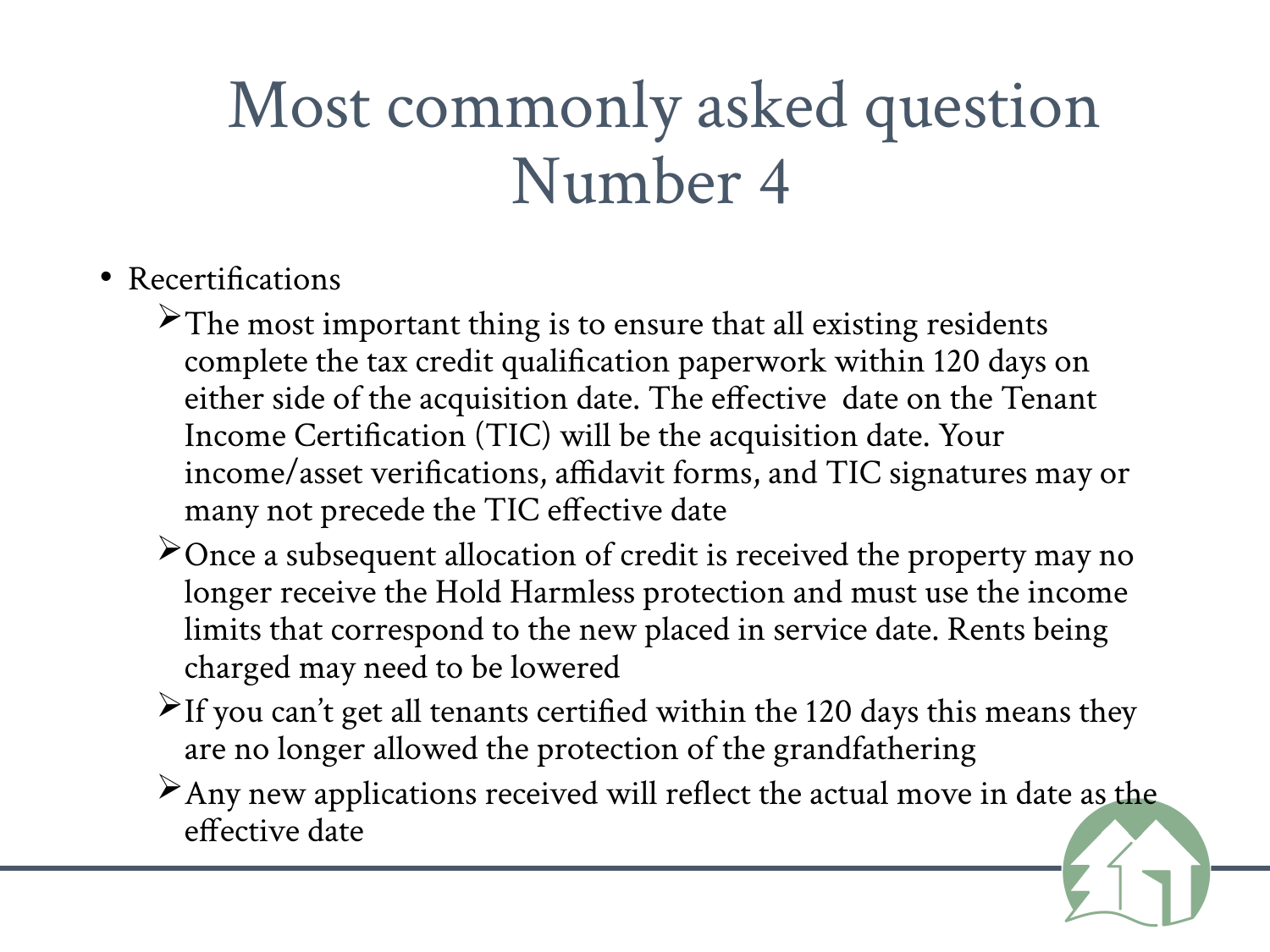

# Most commonly asked question     			  Number 4
Recertifications
The most important thing is to ensure that all existing residents complete the tax credit qualification paperwork within 120 days on either side of the acquisition date. The effective  date on the Tenant Income Certification (TIC) will be the acquisition date. Your income/asset verifications, affidavit forms, and TIC signatures may or many not precede the TIC effective date
Once a subsequent allocation of credit is received the property may no longer receive the Hold Harmless protection and must use the income limits that correspond to the new placed in service date. Rents being charged may need to be lowered
If you can’t get all tenants certified within the 120 days this means they are no longer allowed the protection of the grandfathering
Any new applications received will reflect the actual move in date as the effective date